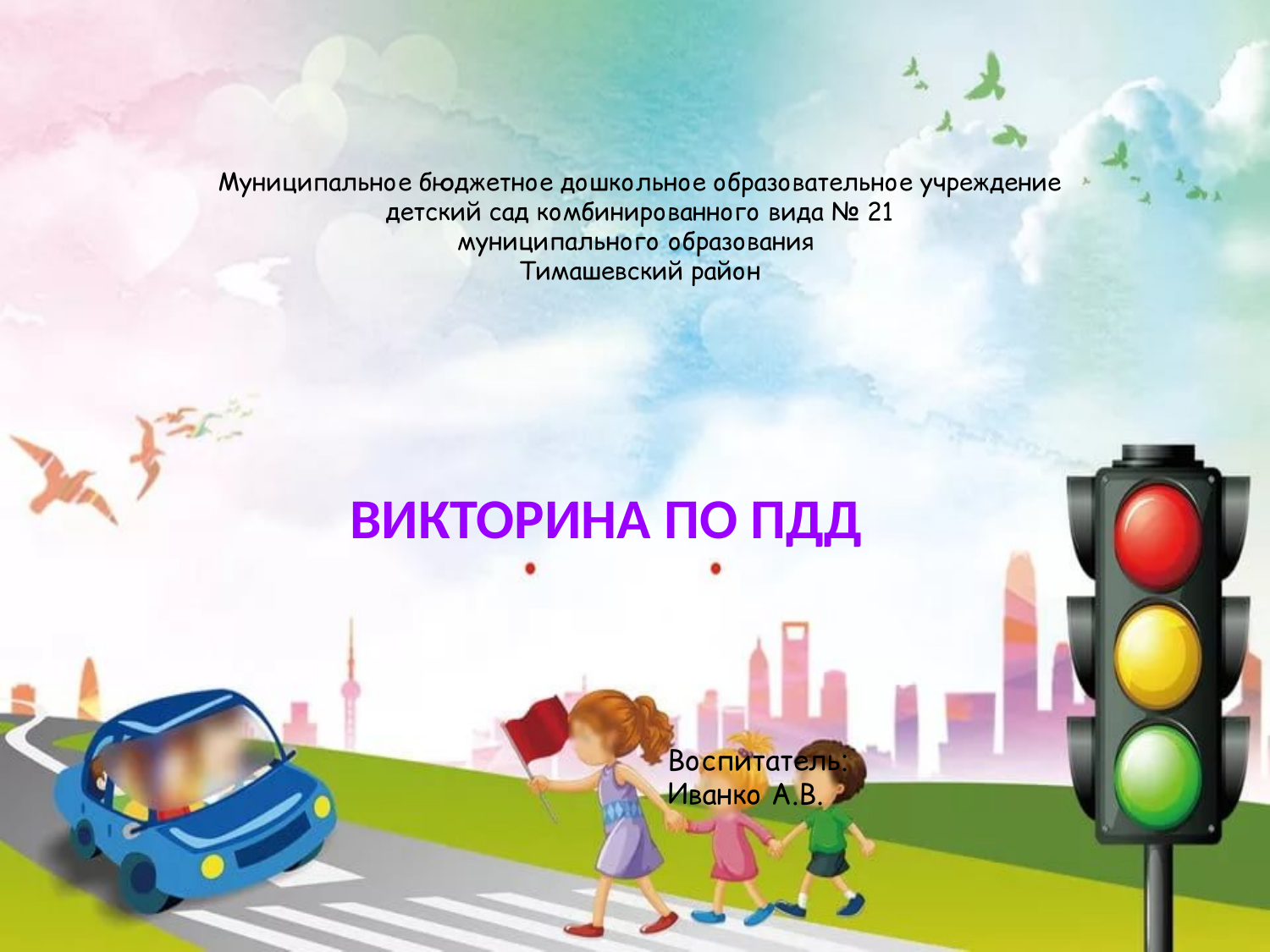

Муниципальное бюджетное дошкольное образовательное учреждение детский сад комбинированного вида № 21
муниципального образования
Тимашевский район
Викторина по ПДД
Воспитатель:
Иванко А.В.